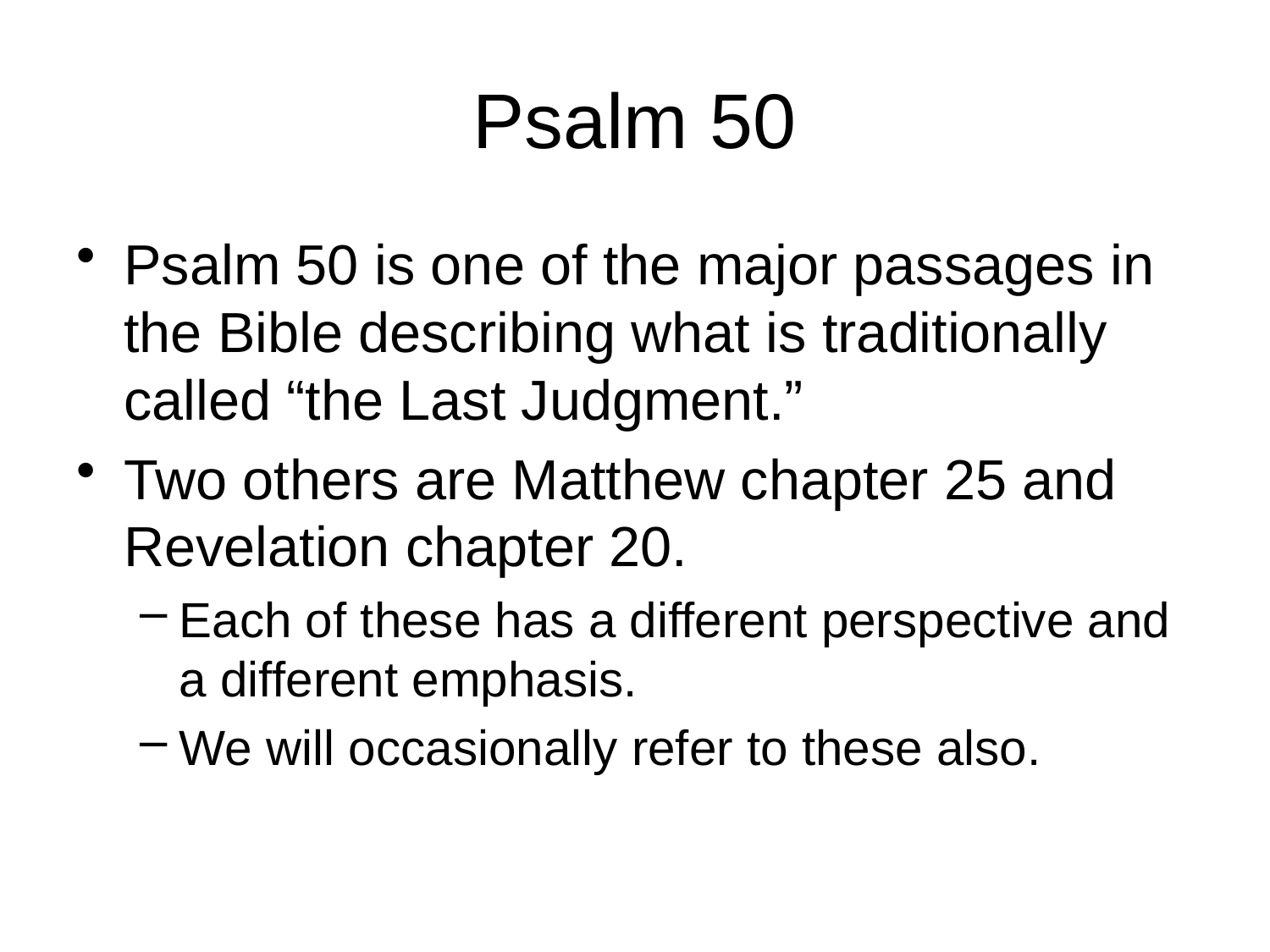

# Psalm 50
Psalm 50 is one of the major passages in the Bible describing what is traditionally called “the Last Judgment.”
Two others are Matthew chapter 25 and Revelation chapter 20.
Each of these has a different perspective and a different emphasis.
We will occasionally refer to these also.